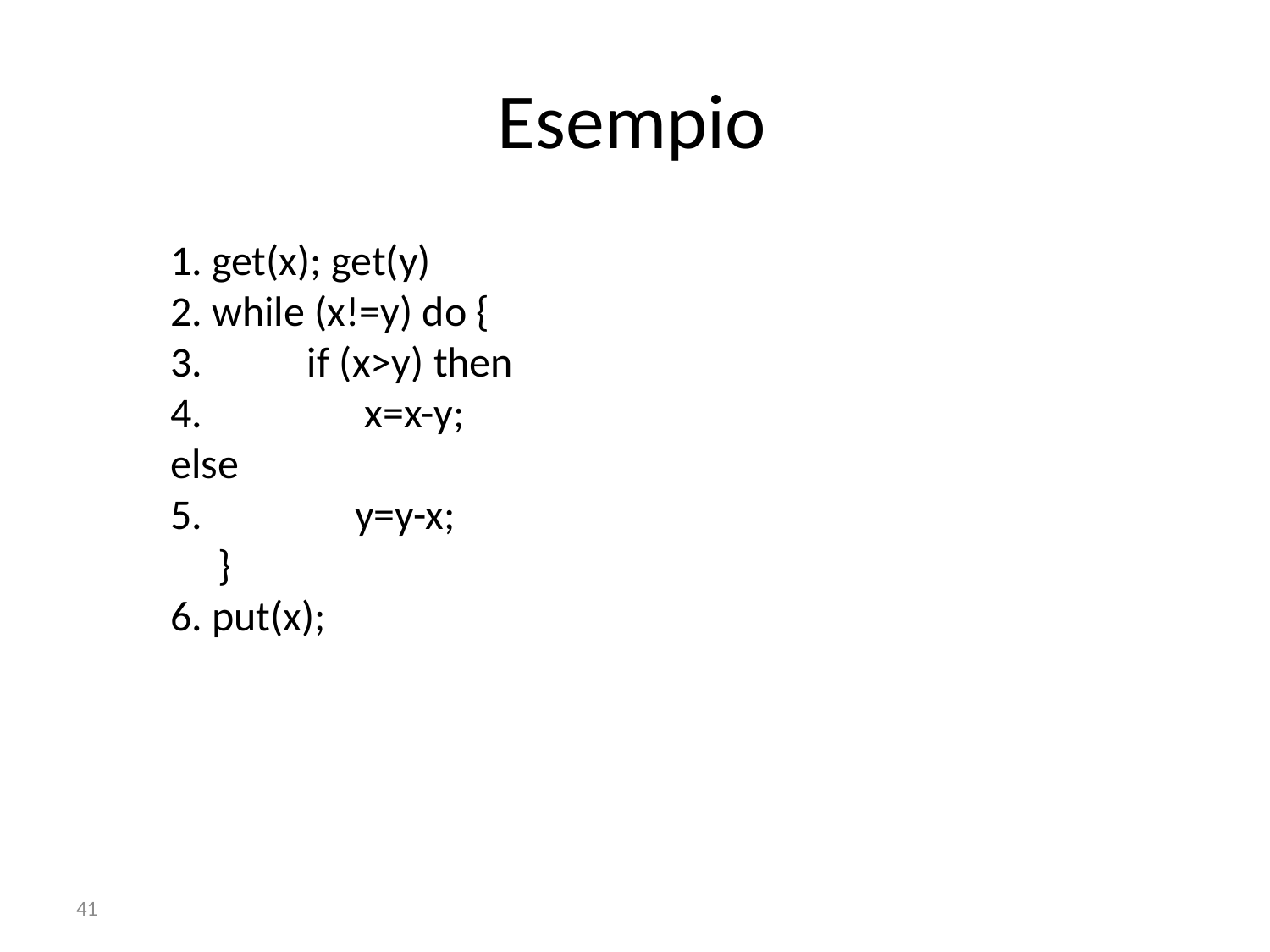

# Esempio
1. get(x); get(y)
2. while (x!=y) do {
3.           if (x>y) then
4.                 x=x-y;
else
5.                y=y-x;
     }
6. put(x);
41